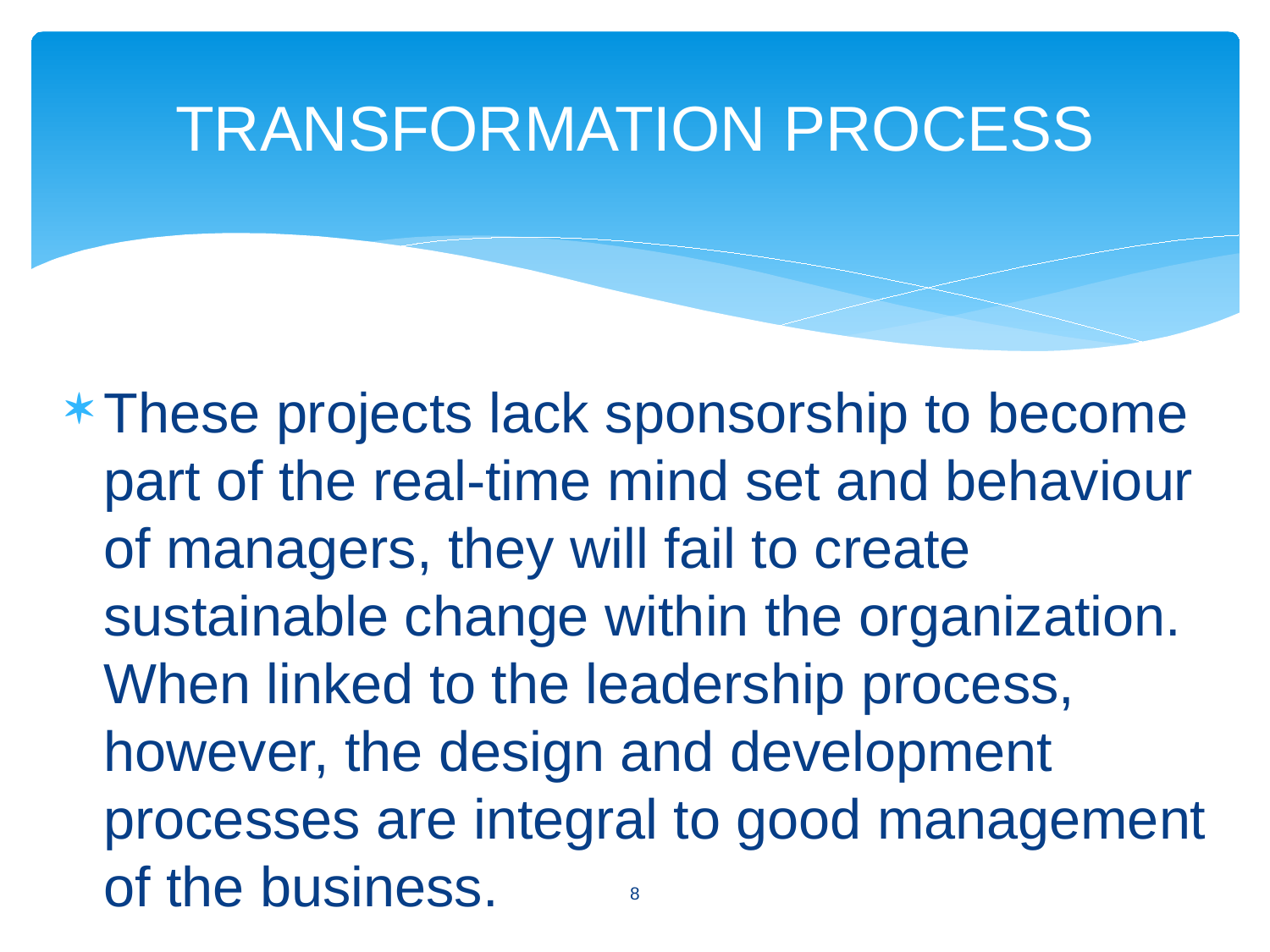

# TRANSFORMATION PROCESS
These projects lack sponsorship to become part of the real-time mind set and behaviour of managers, they will fail to create sustainable change within the organization. When linked to the leadership process, however, the design and development processes are integral to good management of the business.
8